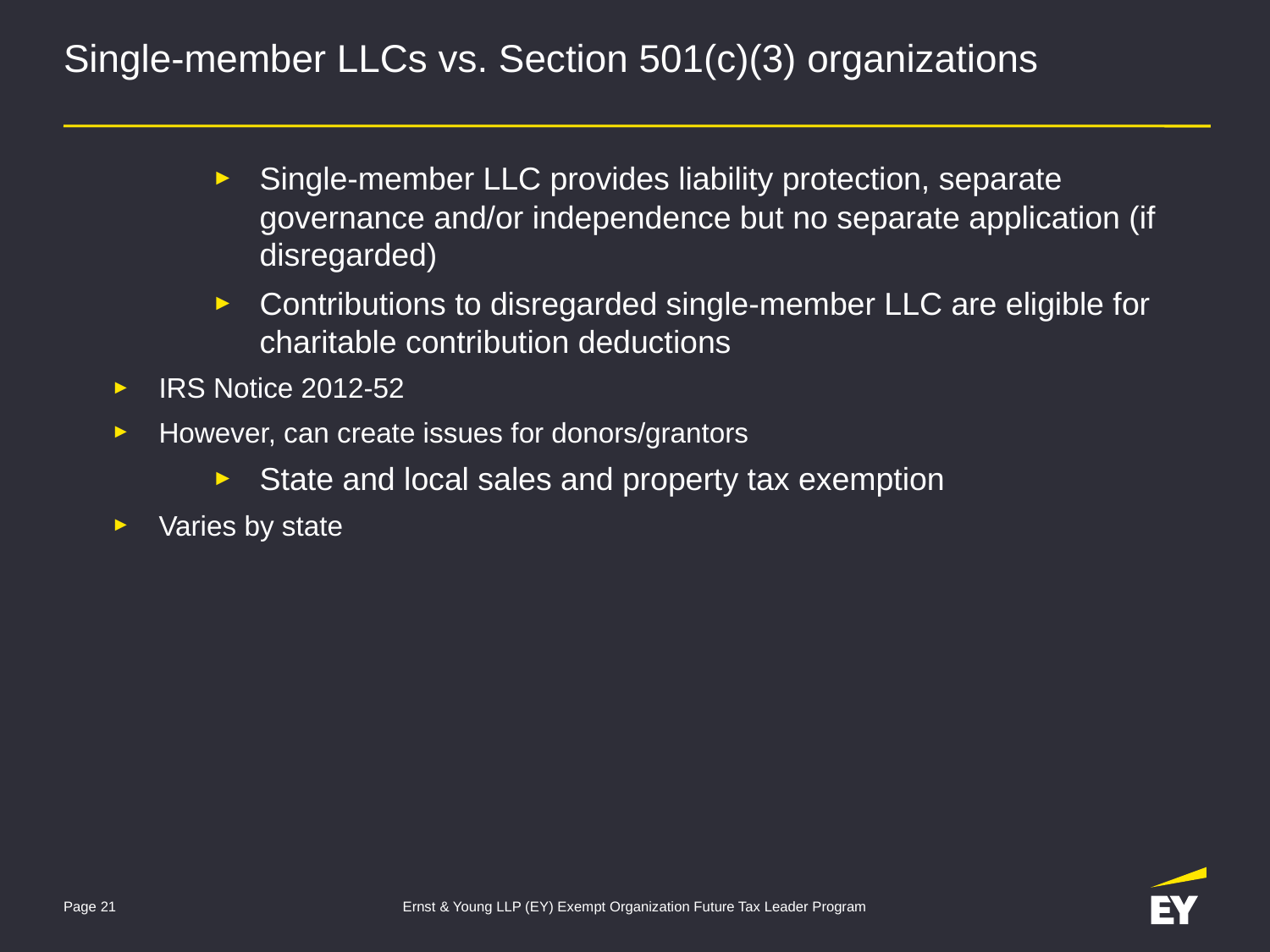

# Single-member LLCs vs. Section 501(c)(3) organizations
Single-member LLC provides liability protection, separate governance and/or independence but no separate application (if disregarded)
Contributions to disregarded single-member LLC are eligible for charitable contribution deductions
IRS Notice 2012-52
However, can create issues for donors/grantors
State and local sales and property tax exemption
Varies by state